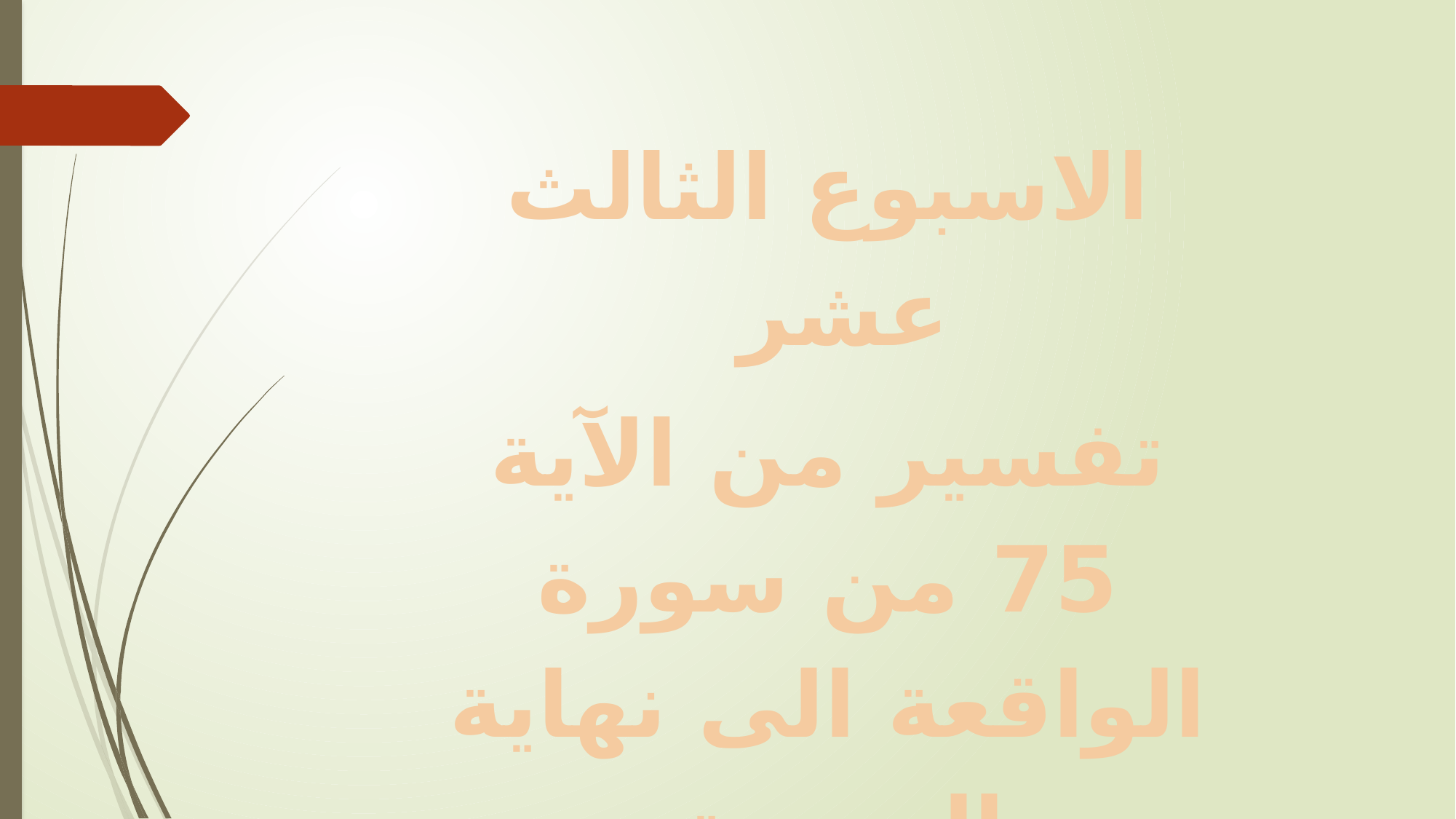

الاسبوع الثالث عشر
تفسير من الآية 75 من سورة الواقعة الى نهاية السورة.